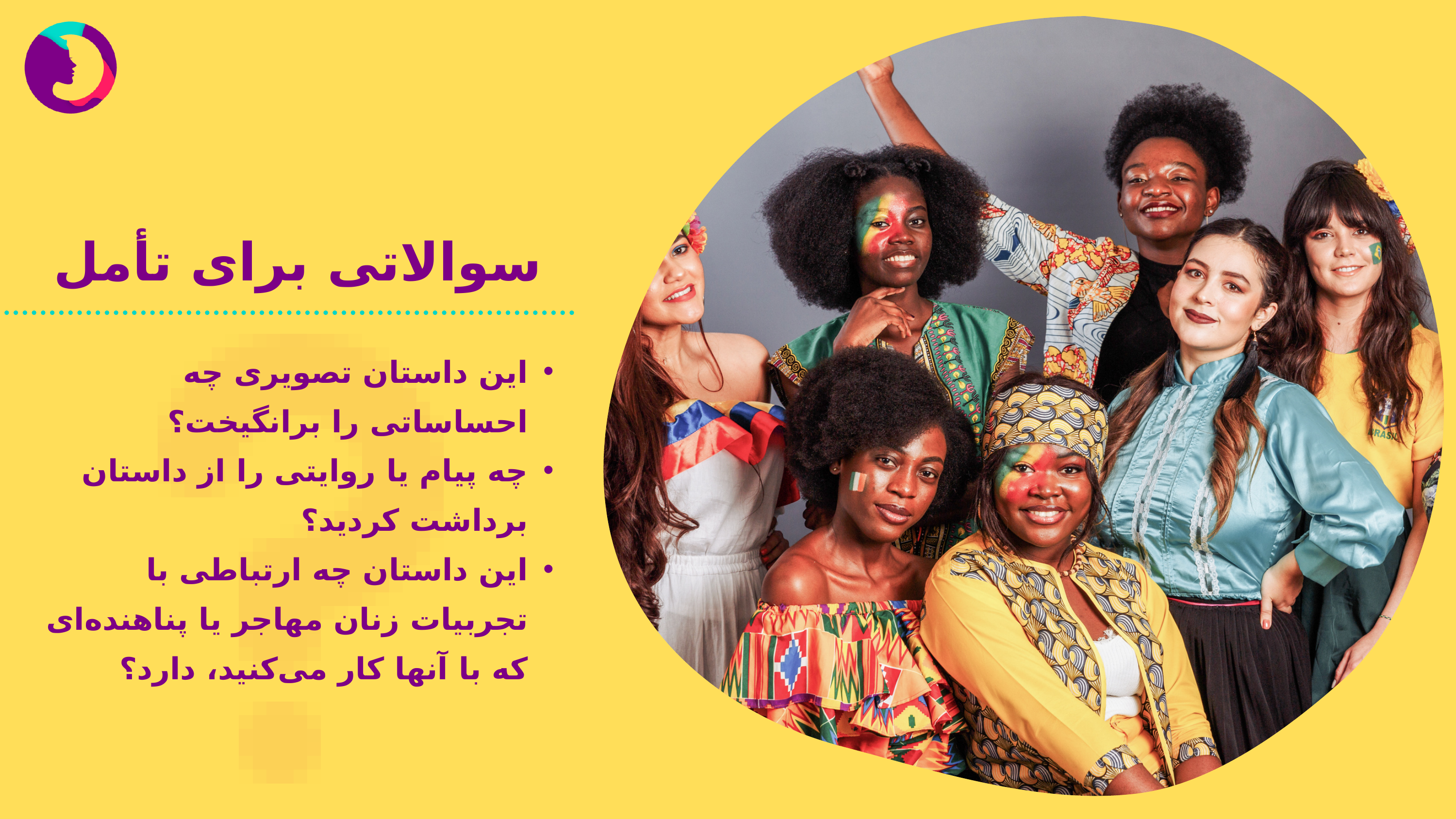

سوالاتی برای تأمل

این داستان تصویری چه احساساتی را برانگیخت؟
چه پیام یا روایتی را از داستان برداشت کردید؟
این داستان چه ارتباطی با تجربیات زنان مهاجر یا پناهنده‌ای که با آنها کار می‌کنید، دارد؟